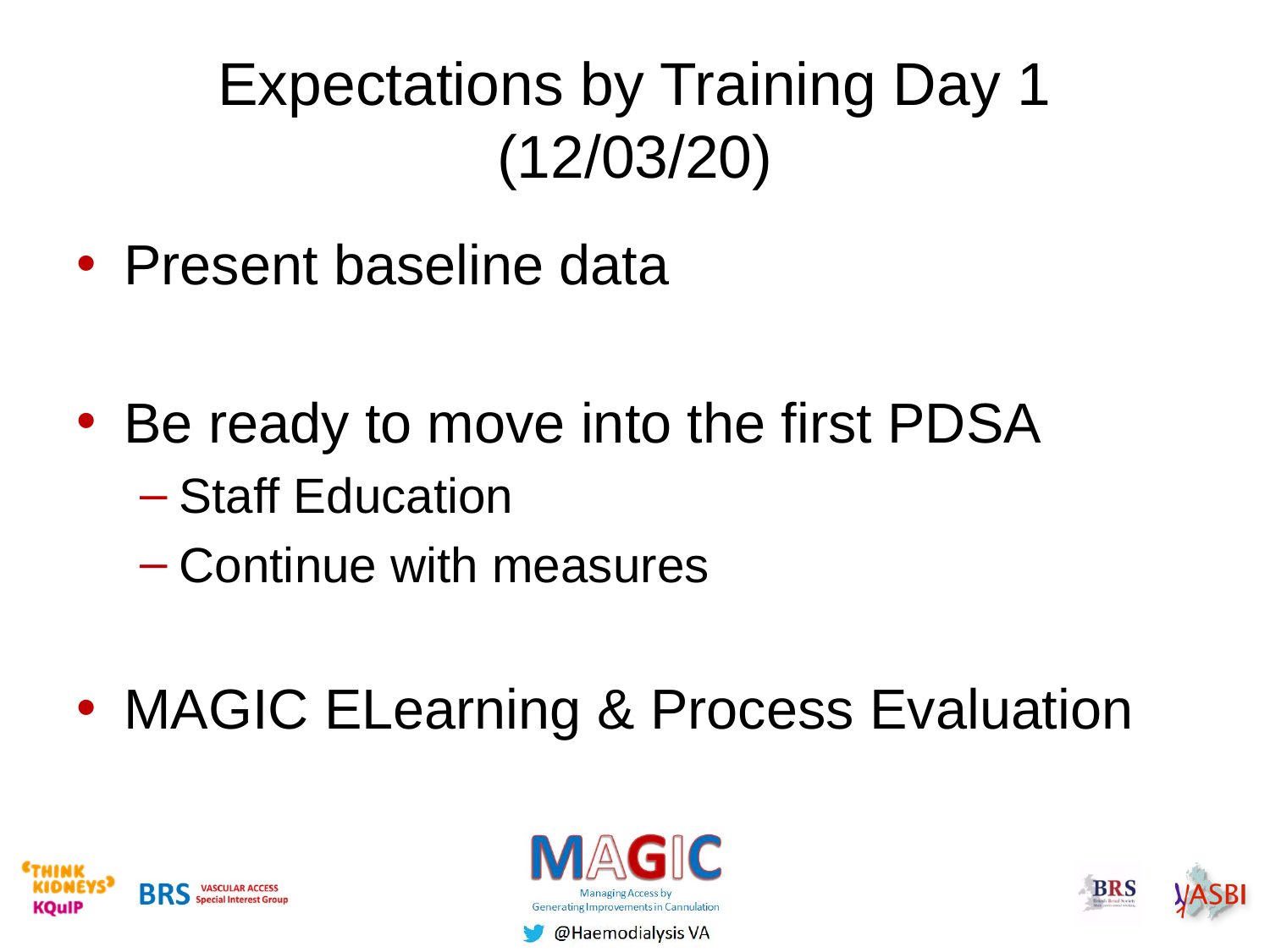

# Expectations by Training Day 1 (12/03/20)
Present baseline data

Be ready to move into the first PDSA
Staff Education
Continue with measures

MAGIC ELearning & Process Evaluation